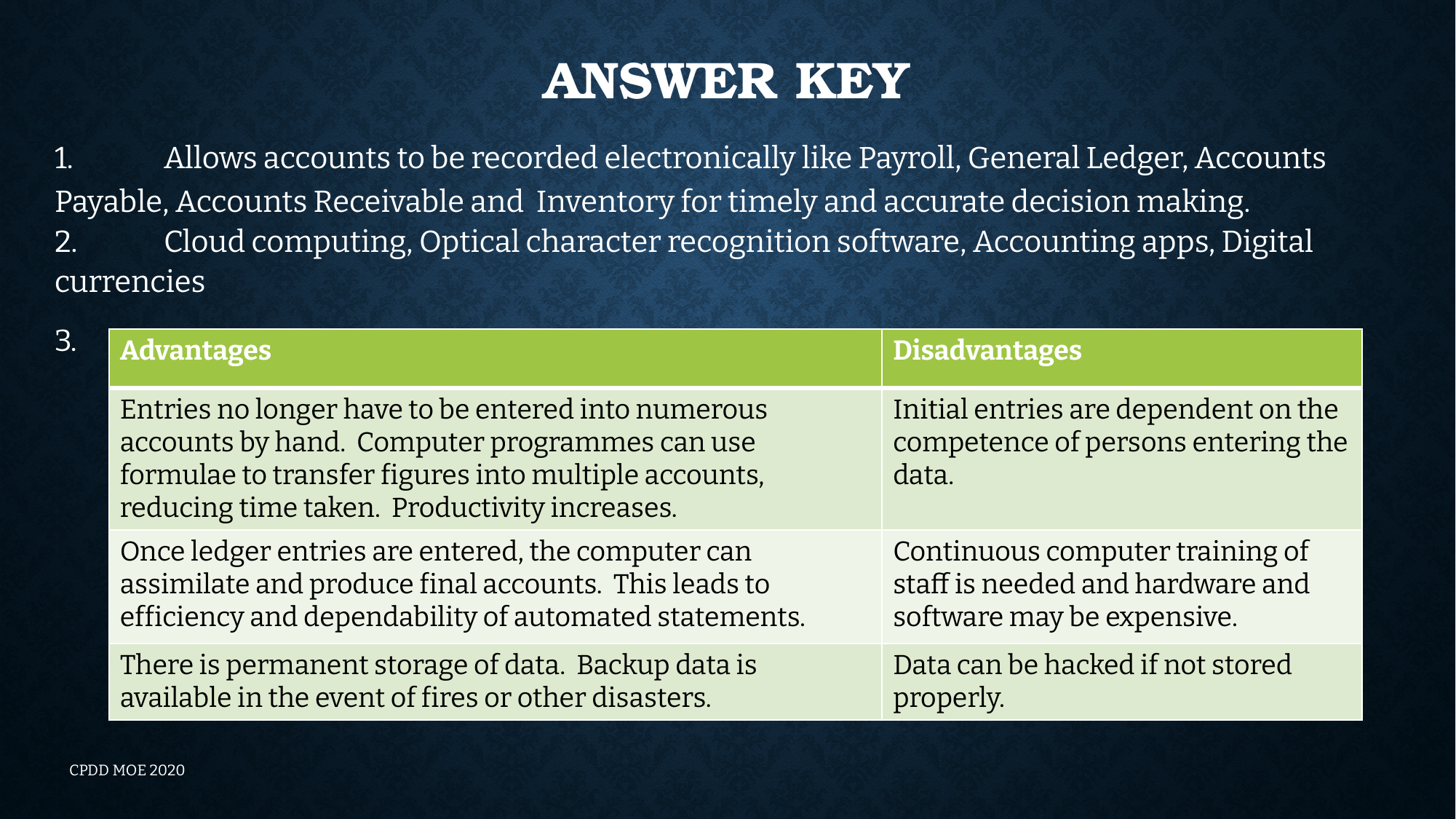

# Answer Key
1.	Allows accounts to be recorded electronically like Payroll, General Ledger, Accounts 	Payable, Accounts Receivable and  Inventory for timely and accurate decision making.
2. 	Cloud computing, Optical character recognition software, Accounting apps, Digital 	currencies
3.
| Advantages | Disadvantages |
| --- | --- |
| Entries no longer have to be entered into numerous accounts by hand. Computer programmes can use formulae to transfer figures into multiple accounts, reducing time taken. Productivity increases. | Initial entries are dependent on the competence of persons entering the data. |
| Once ledger entries are entered, the computer can assimilate and produce final accounts. This leads to efficiency and dependability of automated statements. | Continuous computer training of staff is needed and hardware and software may be expensive. |
| There is permanent storage of data. Backup data is available in the event of fires or other disasters. | Data can be hacked if not stored properly. |
CPDD MOE 2020